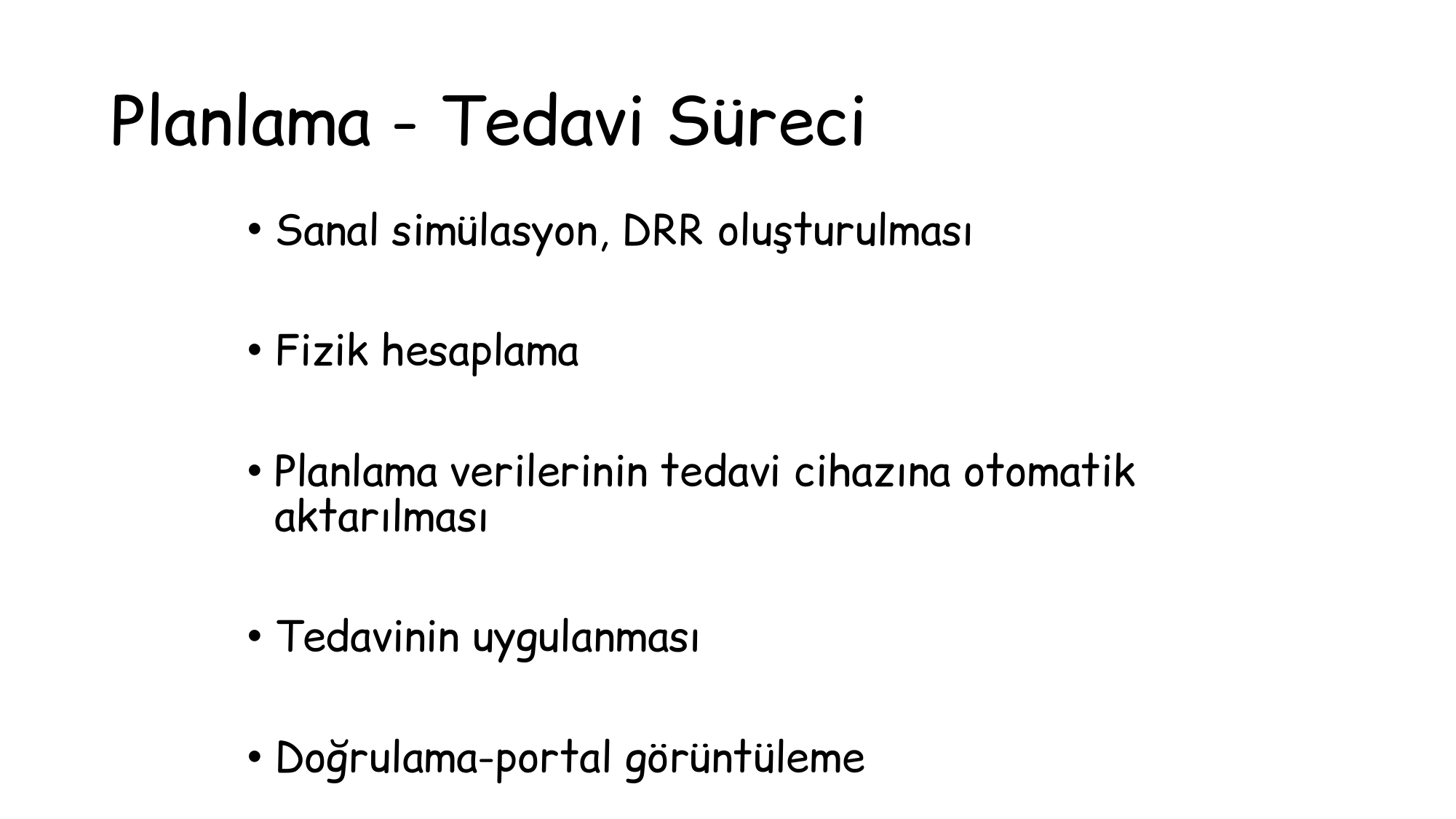

Planlama - Tedavi Süreci
Sanal simülasyon, DRR oluşturulması

Fizik hesaplama

Planlama verilerinin tedavi cihazına otomatik aktarılması

Tedavinin uygulanması

Doğrulama-portal görüntüleme